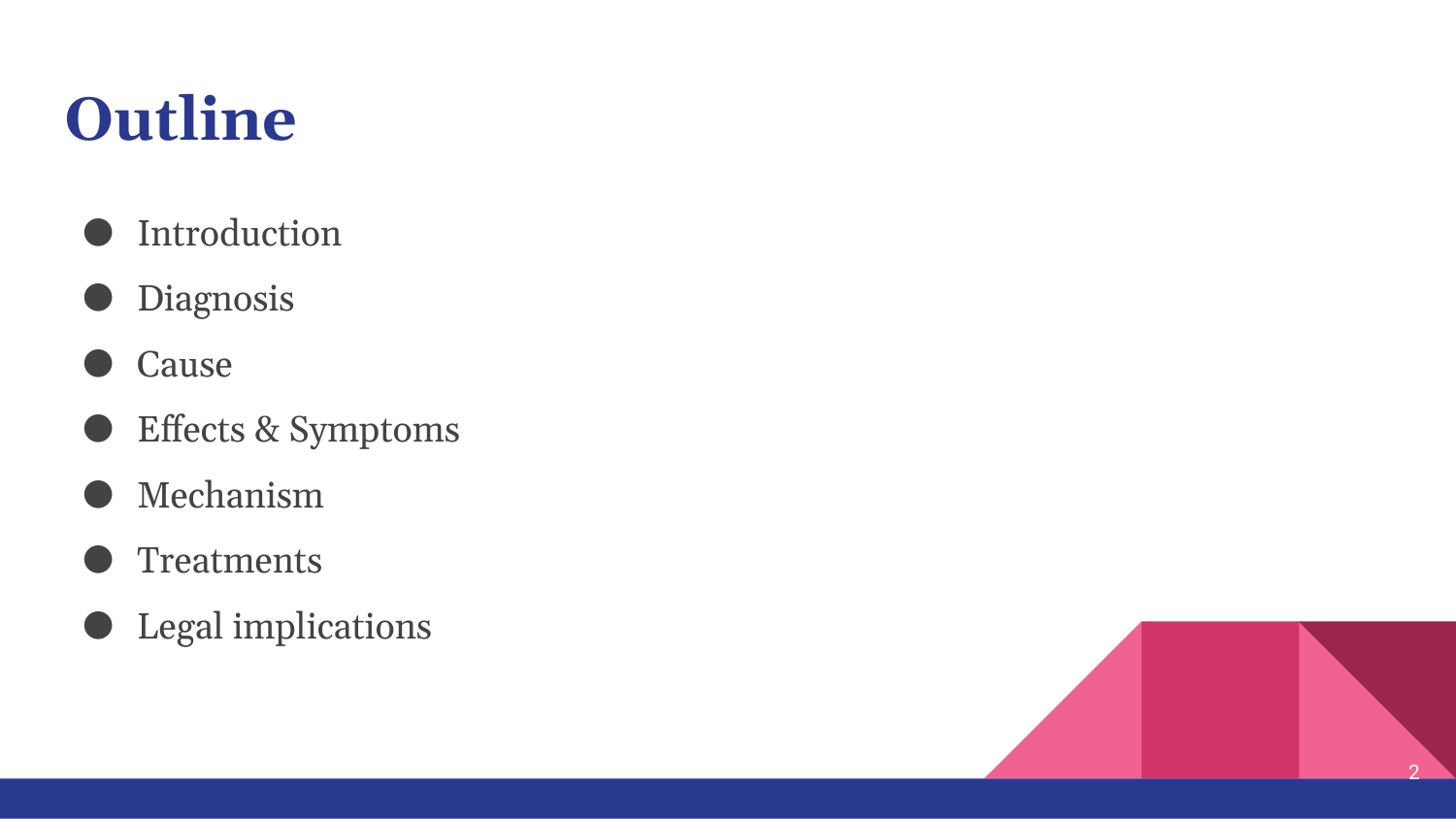

# Outline
Introduction
Diagnosis
Cause
Effects & Symptoms
Mechanism
Treatments
Legal implications
2